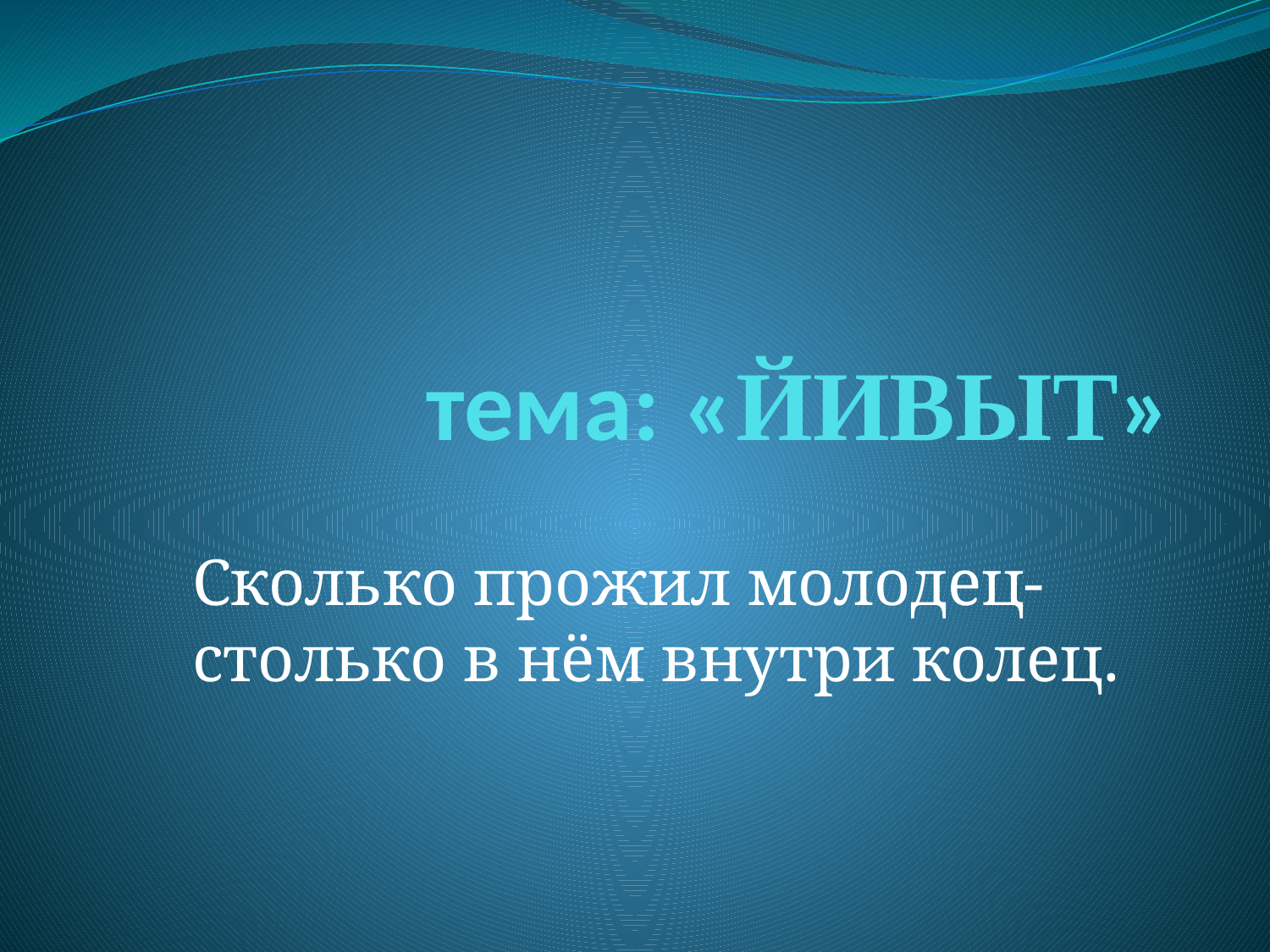

# тема: «ЙИВЫТ»

Сколько прожил молодец-
столько в нём внутри колец.